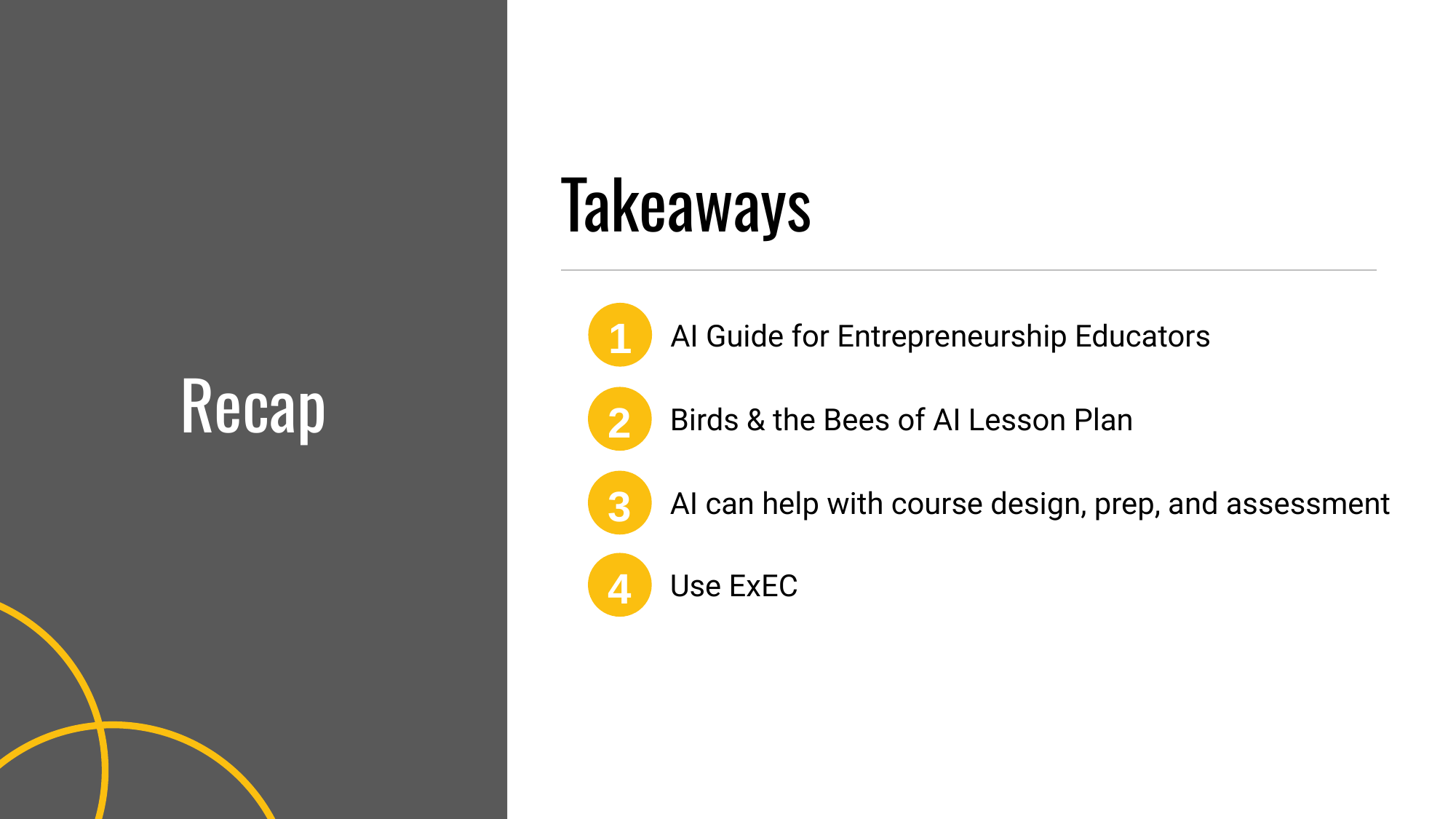

Takeaways

1
AI Guide for Entrepreneurship Educators
Recap

2
Birds & the Bees of AI Lesson Plan

3
AI can help with course design, prep, and assessment

4
Use ExEC